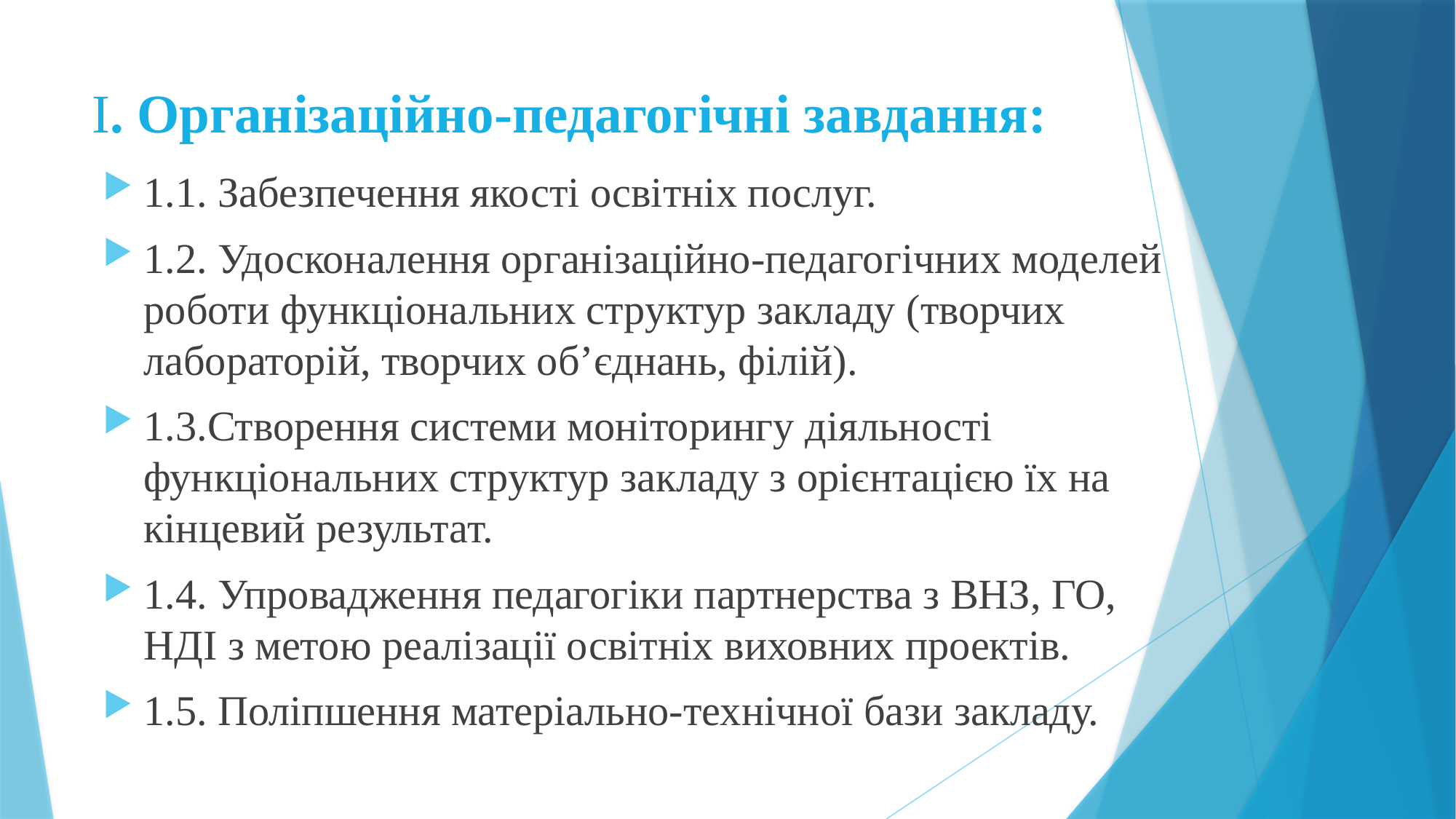

# І. Організаційно-педагогічні завдання:
1.1. Забезпечення якості освітніх послуг.
1.2. Удосконалення організаційно-педагогічних моделей роботи функціональних структур закладу (творчих лабораторій, творчих об’єднань, філій).
1.3.Створення системи моніторингу діяльності функціональних структур закладу з орієнтацією їх на кінцевий результат.
1.4. Упровадження педагогіки партнерства з ВНЗ, ГО, НДІ з метою реалізації освітніх виховних проектів.
1.5. Поліпшення матеріально-технічної бази закладу.